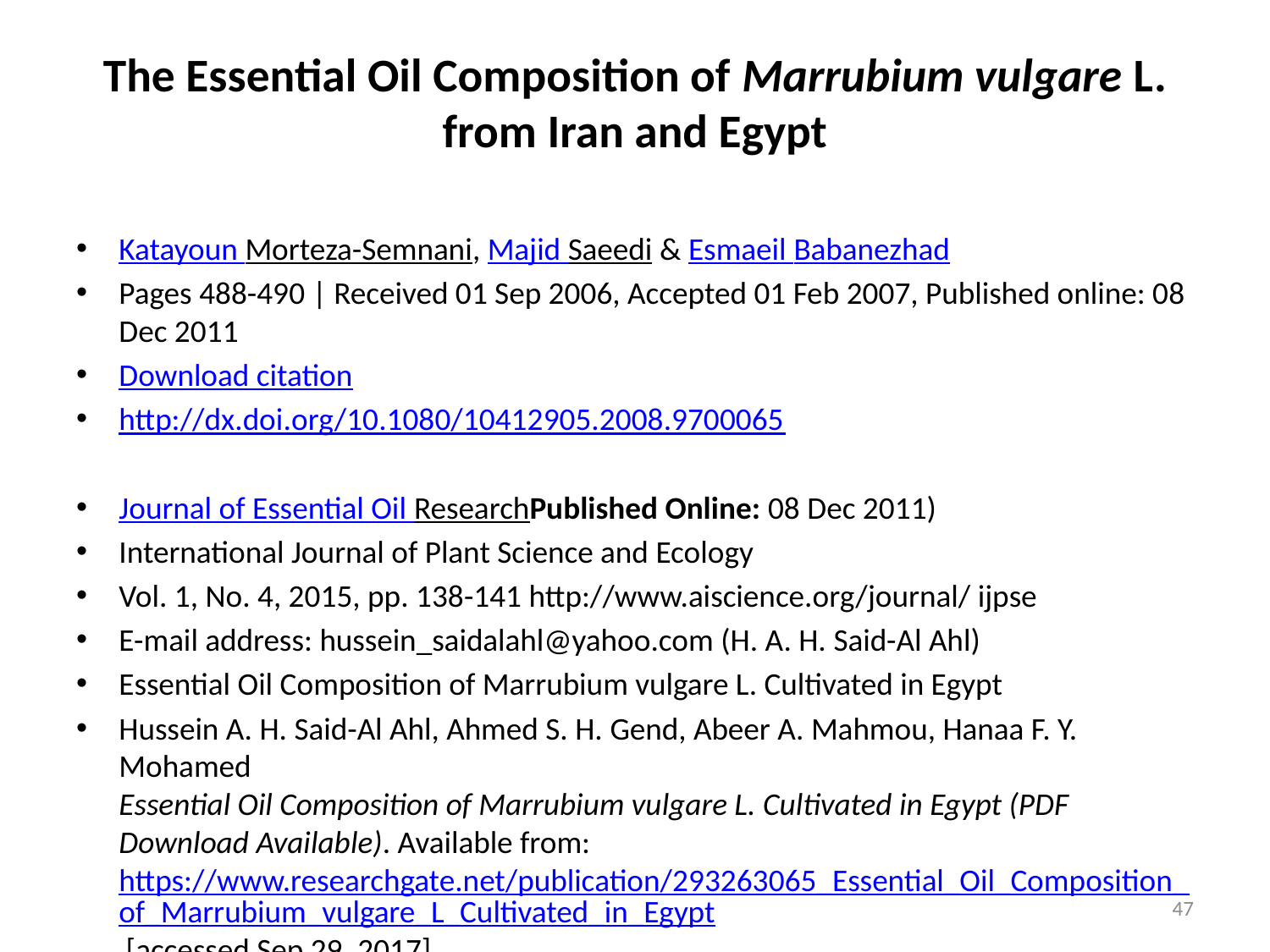

# The Essential Oil Composition of Marrubium vulgare L. from Iran and Egypt
Katayoun Morteza-Semnani, Majid Saeedi & Esmaeil Babanezhad
Pages 488-490 | Received 01 Sep 2006, Accepted 01 Feb 2007, Published online: 08 Dec 2011
Download citation
http://dx.doi.org/10.1080/10412905.2008.9700065

Journal of Essential Oil ResearchPublished Online: 08 Dec 2011)
International Journal of Plant Science and Ecology
Vol. 1, No. 4, 2015, pp. 138-141 http://www.aiscience.org/journal/ ijpse
E-mail address: hussein_saidalahl@yahoo.com (H. A. H. Said-Al Ahl)
Essential Oil Composition of Marrubium vulgare L. Cultivated in Egypt
Hussein A. H. Said-Al Ahl, Ahmed S. H. Gend, Abeer A. Mahmou, Hanaa F. Y. Mohamed
Essential Oil Composition of Marrubium vulgare L. Cultivated in Egypt (PDF Download Available). Available from: https://www.researchgate.net/publication/293263065_Essential_Oil_Composition_of_Marrubium_vulgare_L_Cultivated_in_Egypt [accessed Sep 29, 2017].

47